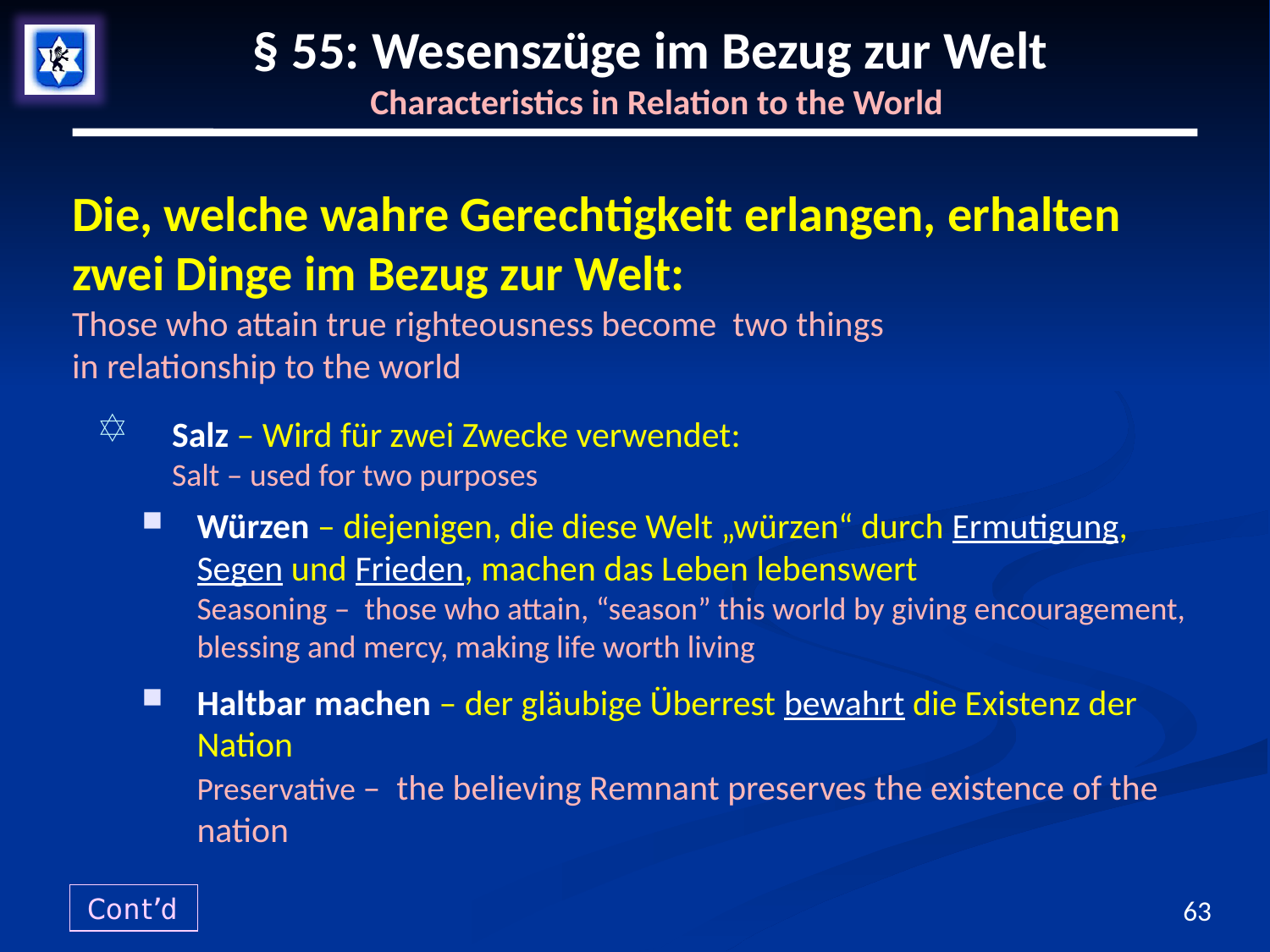

# § 55: Wesenszüge im Bezug zur Welt Characteristics in Relation to the World
Die, welche wahre Gerechtigkeit erlangen, erhalten zwei Dinge im Bezug zur Welt:
Those who attain true righteousness become  two things
in relationship to the world
Salz – Wird für zwei Zwecke verwendet:
Salt – used for two purposes
Würzen – diejenigen, die diese Welt „würzen“ durch Ermutigung, Segen und Frieden, machen das Leben lebenswert
Seasoning –  those who attain, “season” this world by giving encouragement, blessing and mercy, making life worth living
Haltbar machen – der gläubige Überrest bewahrt die Existenz der Nation
Preservative –  the believing Remnant preserves the existence of the nation
Cont’d
63